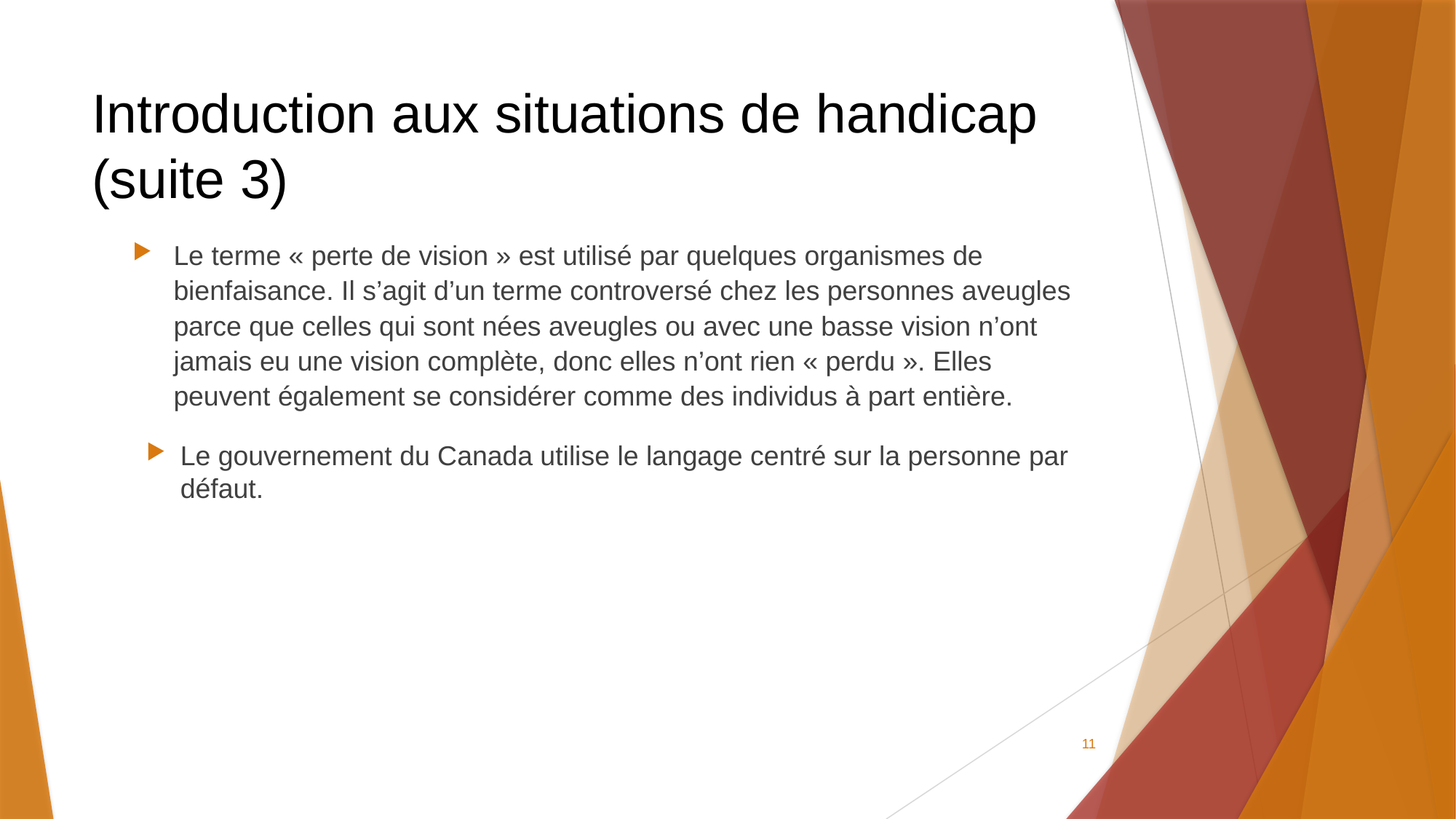

# Introduction aux situations de handicap (suite 3)
Le terme « perte de vision » est utilisé par quelques organismes de bienfaisance. Il s’agit d’un terme controversé chez les personnes aveugles parce que celles qui sont nées aveugles ou avec une basse vision n’ont jamais eu une vision complète, donc elles n’ont rien « perdu ». Elles peuvent également se considérer comme des individus à part entière.
Le gouvernement du Canada utilise le langage centré sur la personne par défaut.
11